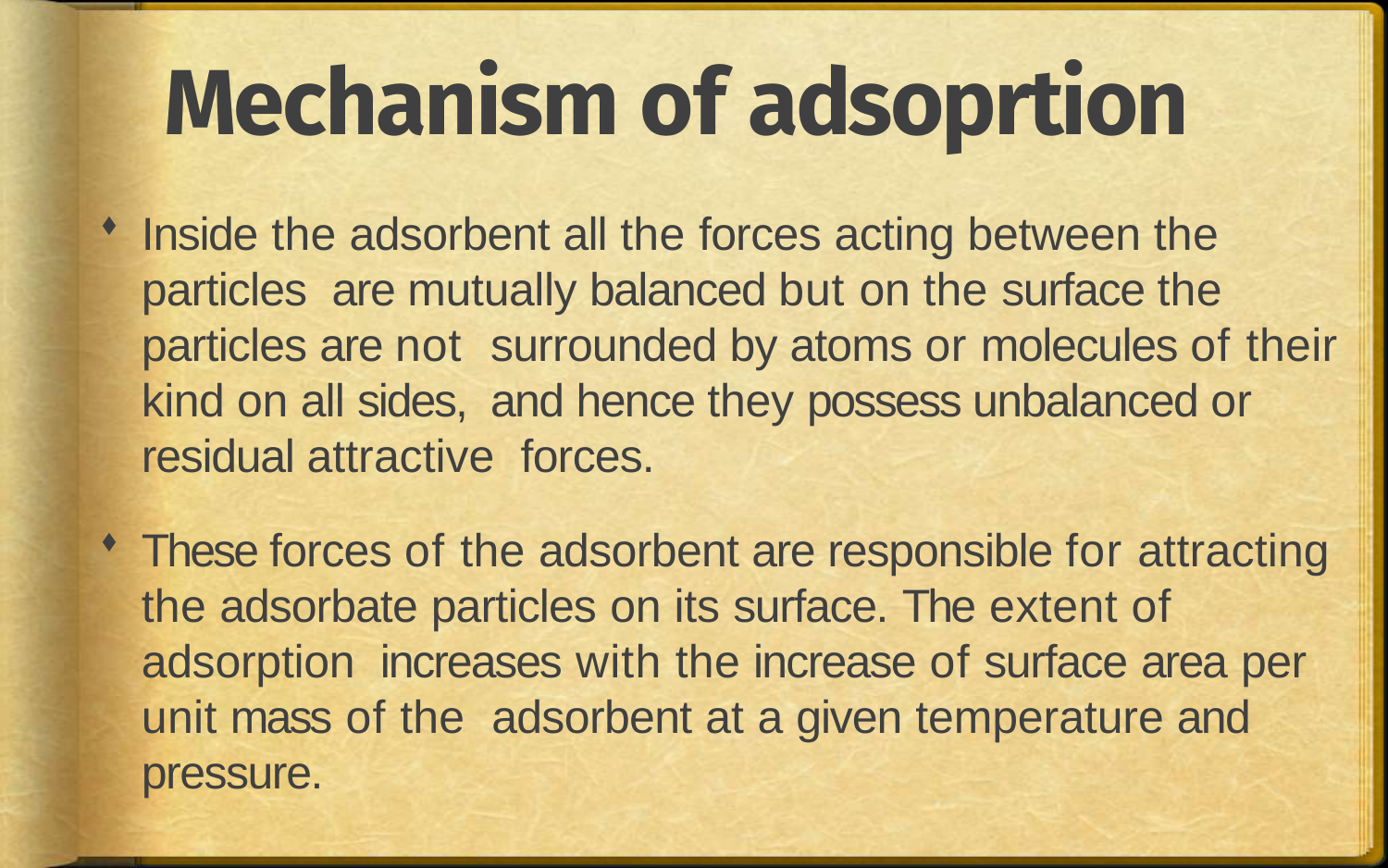

# Mechanism of adsoprtion
Inside the adsorbent all the forces acting between the particles  are mutually balanced but on the surface the particles are not  surrounded by atoms or molecules of their kind on all sides,  and hence they possess unbalanced or residual attractive  forces.
These forces of the adsorbent are responsible for attracting  the adsorbate particles on its surface. The extent of adsorption  increases with the increase of surface area per unit mass of the  adsorbent at a given temperature and pressure.